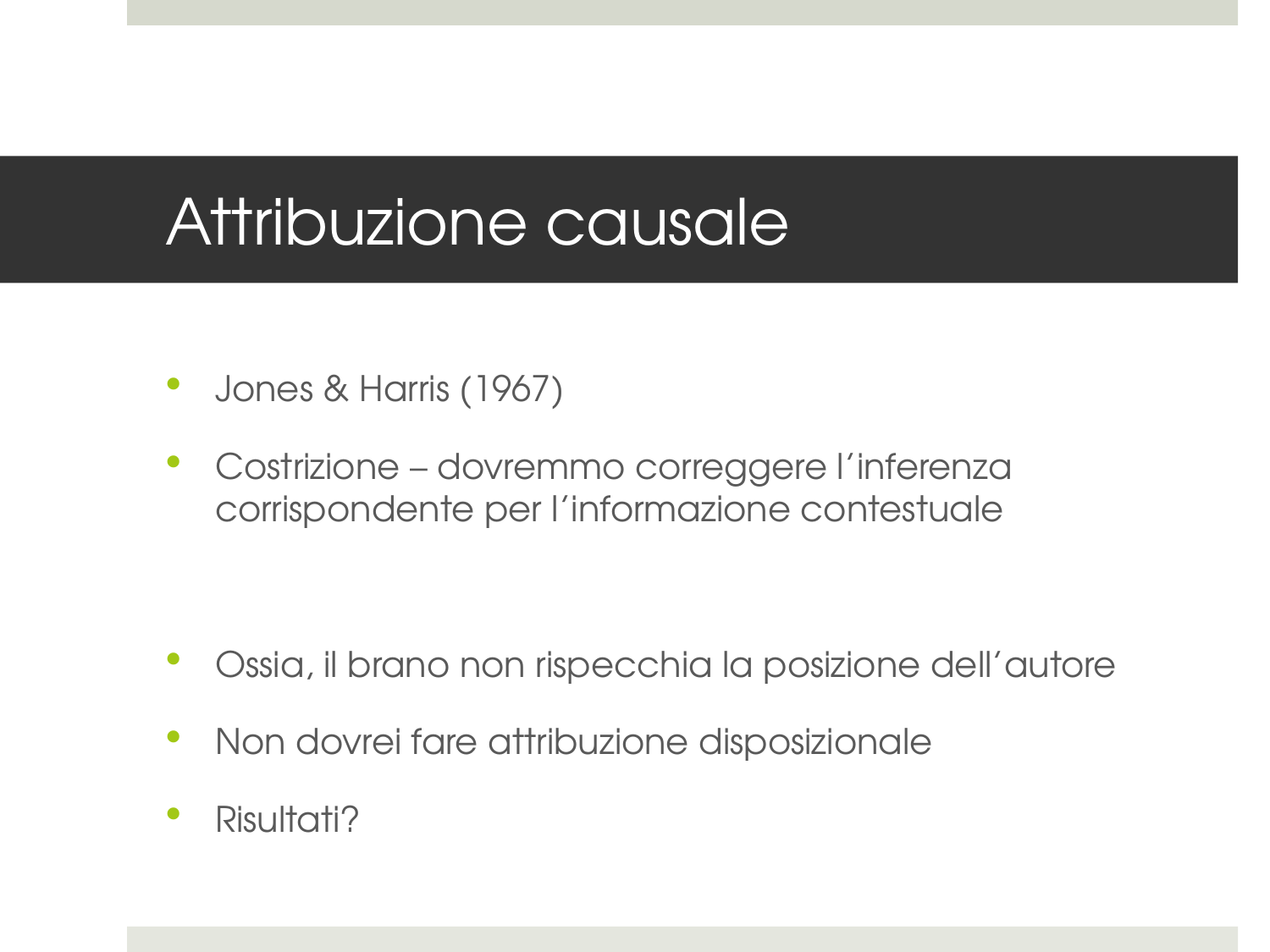

# Attribuzione causale
Jones & Harris (1967)
Costrizione – dovremmo correggere l’inferenza corrispondente per l’informazione contestuale

Ossia, il brano non rispecchia la posizione dell’autore
Non dovrei fare attribuzione disposizionale
Risultati?